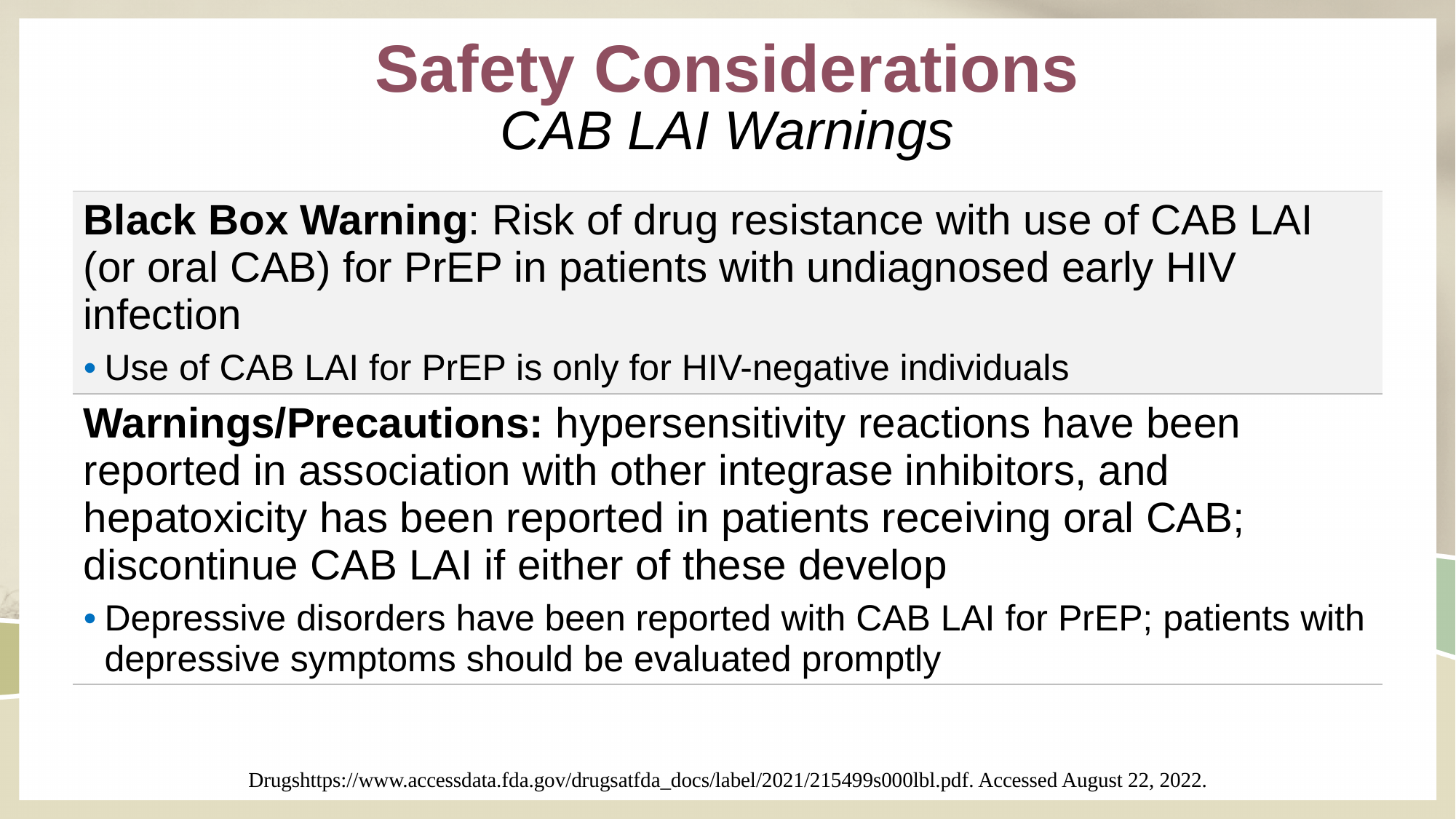

# Safety Considerations CAB LAI Warnings
| Black Box Warning: Risk of drug resistance with use of CAB LAI (or oral CAB) for PrEP in patients with undiagnosed early HIV infection Use of CAB LAI for PrEP is only for HIV-negative individuals |
| --- |
| Warnings/Precautions: hypersensitivity reactions have been reported in association with other integrase inhibitors, and hepatoxicity has been reported in patients receiving oral CAB; discontinue CAB LAI if either of these develop Depressive disorders have been reported with CAB LAI for PrEP; patients with depressive symptoms should be evaluated promptly |
Drugshttps://www.accessdata.fda.gov/drugsatfda_docs/label/2021/215499s000lbl.pdf. Accessed August 22, 2022.